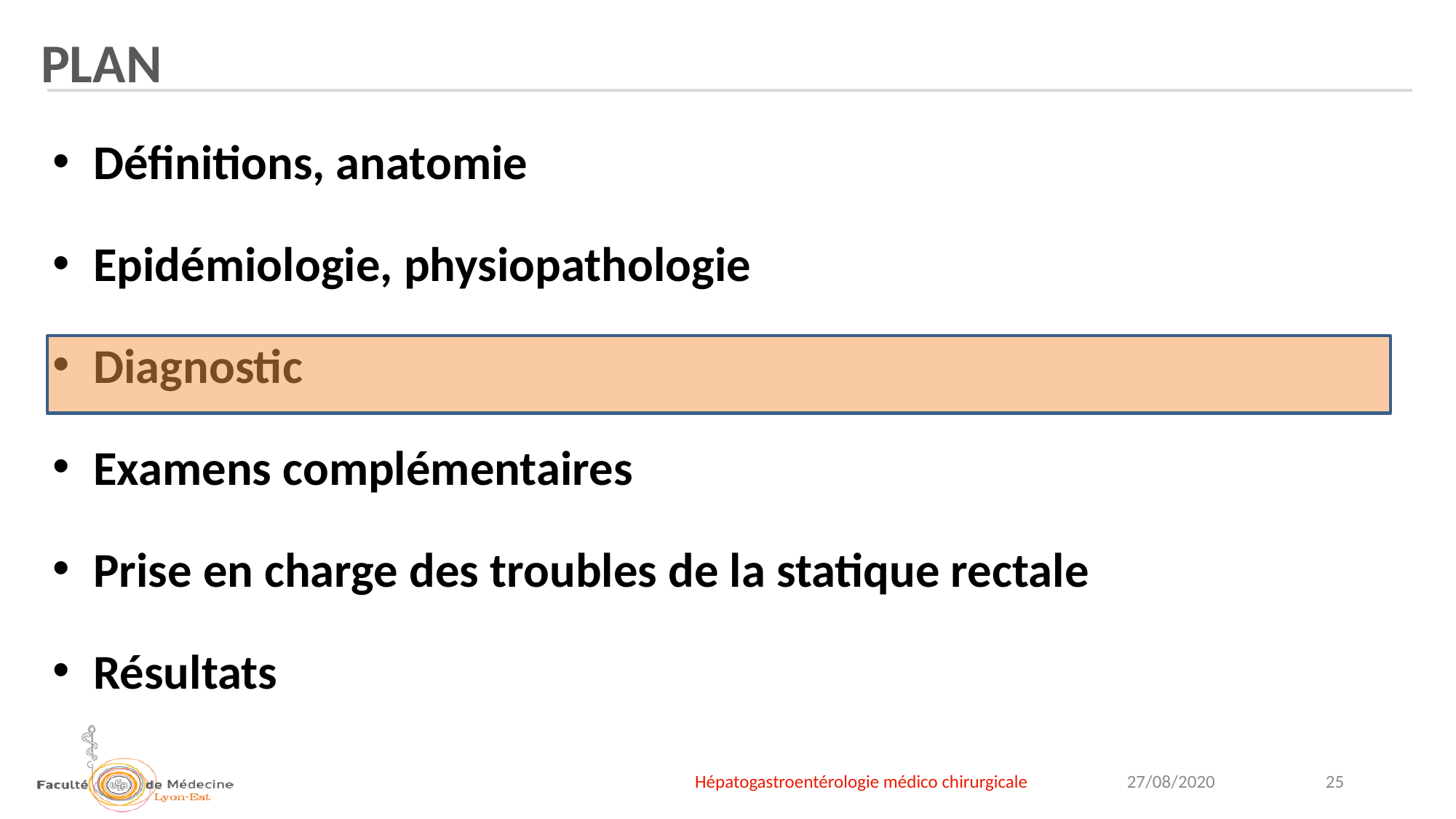

PLAN
Définitions, anatomie

Epidémiologie, physiopathologie

Diagnostic

Examens complémentaires

Prise en charge des troubles de la statique rectale

Résultats

Hépatogastroentérologie médico chirurgicale
25
27/08/2020